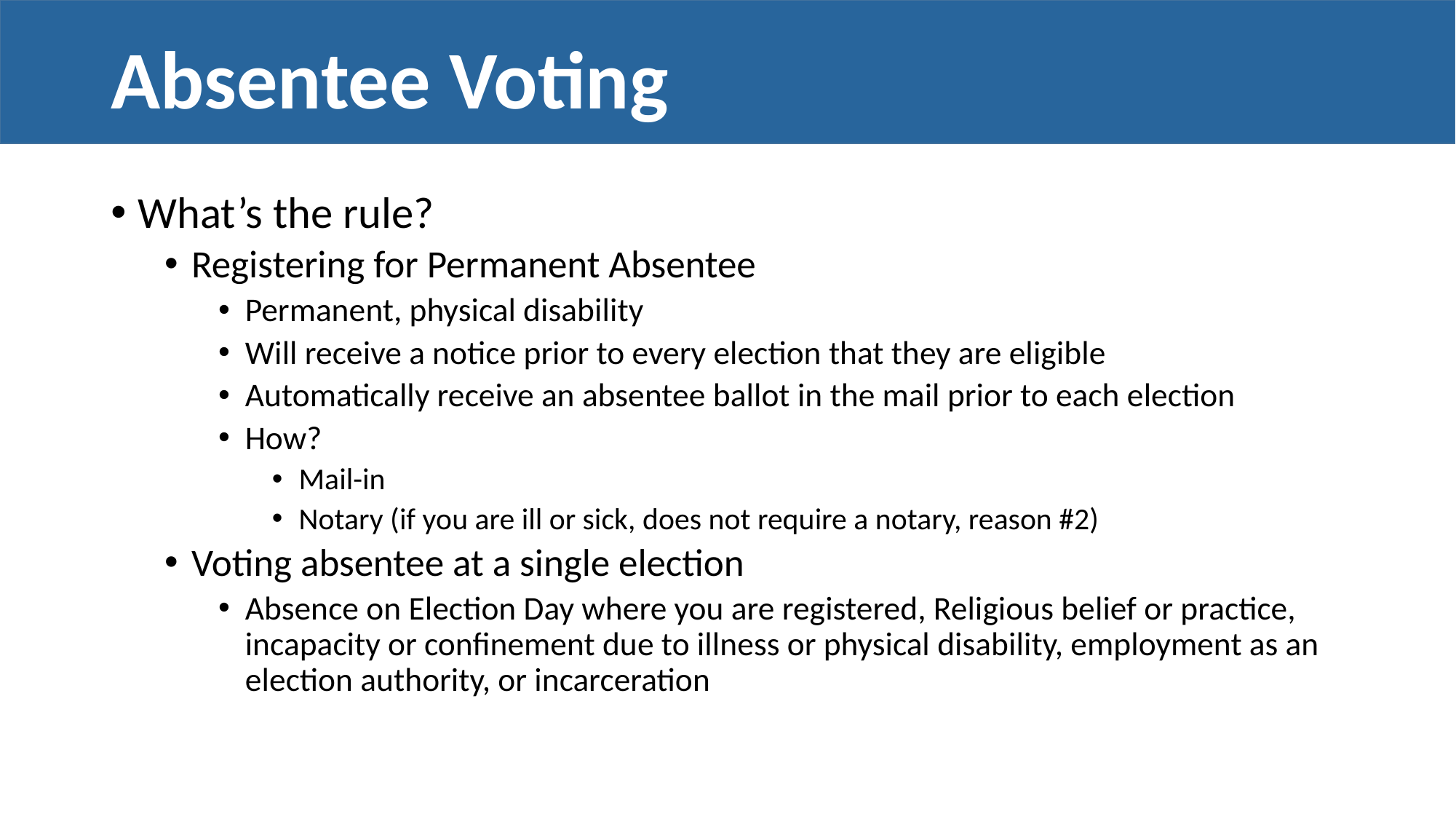

# Absentee Voting
What’s the rule?
Registering for Permanent Absentee
Permanent, physical disability
Will receive a notice prior to every election that they are eligible
Automatically receive an absentee ballot in the mail prior to each election
How?
Mail-in
Notary (if you are ill or sick, does not require a notary, reason #2)
Voting absentee at a single election
Absence on Election Day where you are registered, Religious belief or practice, incapacity or confinement due to illness or physical disability, employment as an election authority, or incarceration